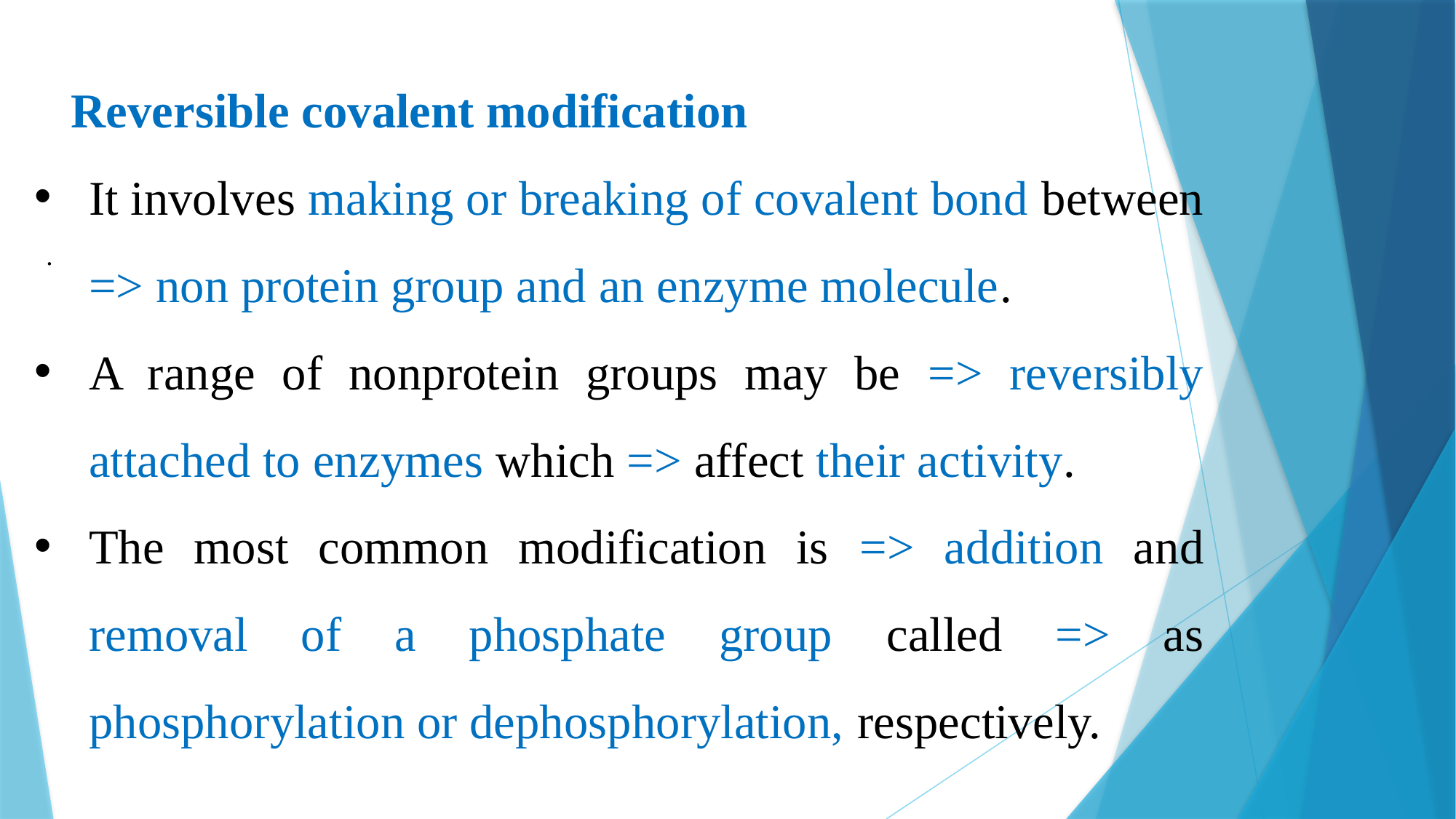

Reversible covalent modification
It involves making or breaking of covalent bond between => non protein group and an enzyme molecule.
A range of nonprotein groups may be => reversibly attached to enzymes which => affect their activity.
The most common modification is => addition and removal of a phosphate group called => as phosphorylation or dephosphorylation, respectively.
.